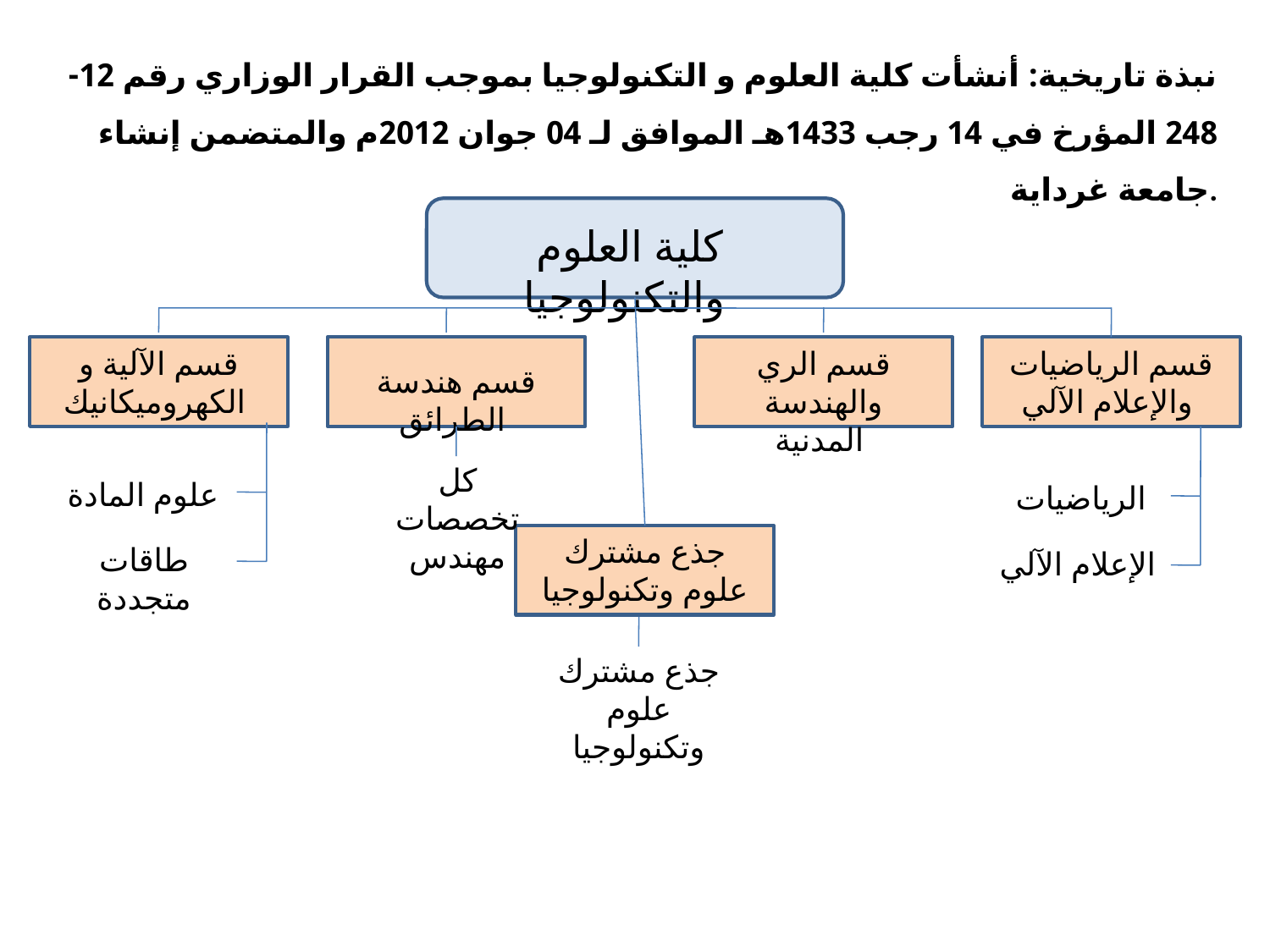

نبذة تاريخية: أنشأت كلية العلوم و التكنولوجيا بموجب القرار الوزاري رقم 12-248 المؤرخ في 14 رجب 1433هـ الموافق لـ 04 جوان 2012م والمتضمن إنشاء جامعة غرداية.

كلية العلوم والتكنولوجيا

قسم الآلية و الكهروميكانيك

قسم الري والهندسة المدنية

قسم الرياضيات والإعلام الآلي
قسم هندسة الطرائق
كل تخصصات مهندس
علوم المادة
الرياضيات
جذع مشترك علوم وتكنولوجيا

طاقات متجددة
الإعلام الآلي
جذع مشترك علوم وتكنولوجيا